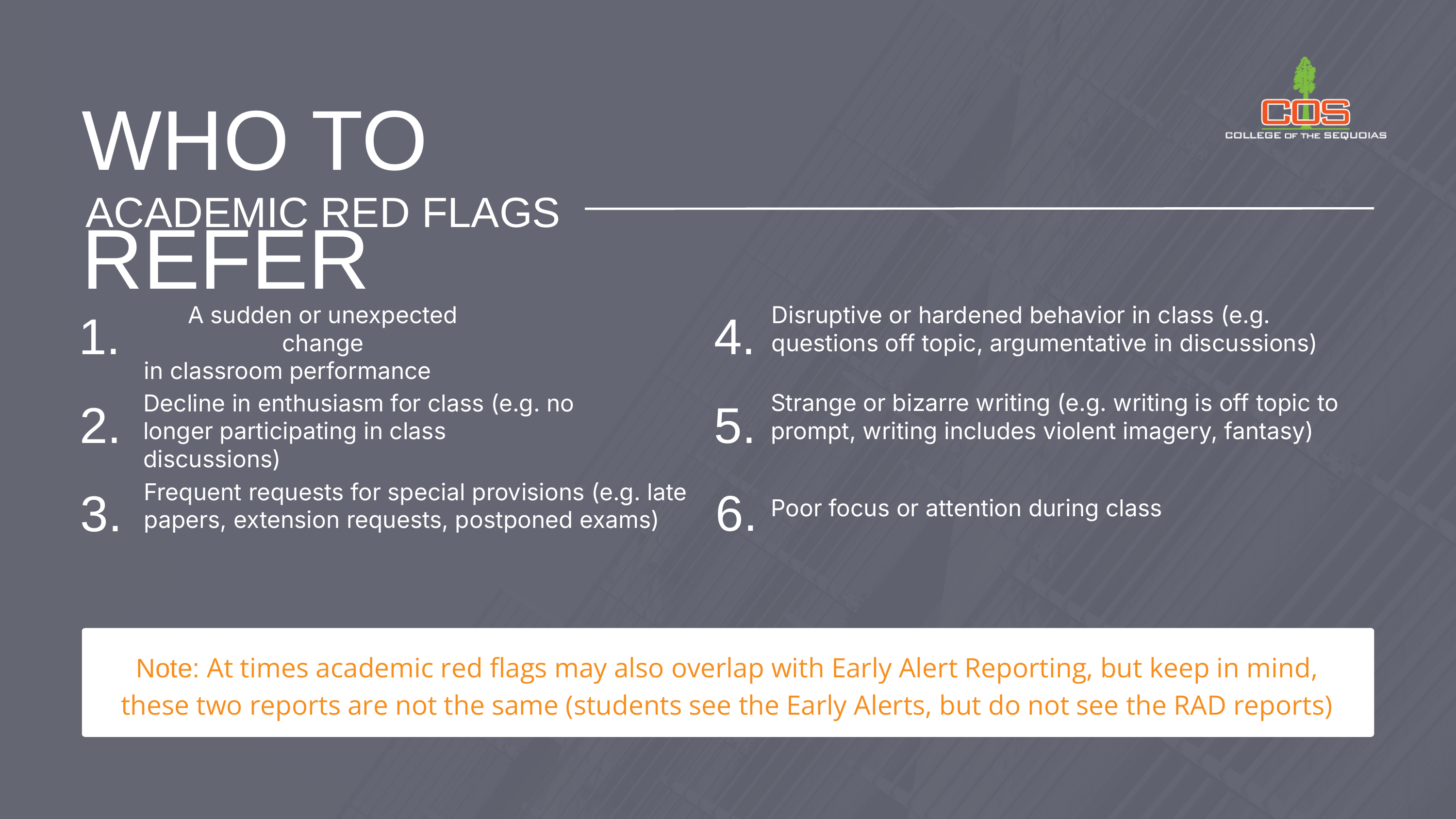

WHO TO REFER
ACADEMIC RED FLAGS

A sudden or unexpected change
in classroom performance
Disruptive or hardened behavior in class (e.g. questions off topic, argumentative in discussions)
1.
4.
5.
2.
Strange or bizarre writing (e.g. writing is off topic to prompt, writing includes violent imagery, fantasy)
Decline in enthusiasm for class (e.g. no longer participating in class discussions)
6.
3.
Frequent requests for special provisions (e.g. late papers, extension requests, postponed exams)
Poor focus or attention during class

Note: At times academic red flags may also overlap with Early Alert Reporting, but keep in mind, these two reports are not the same (students see the Early Alerts, but do not see the RAD reports)